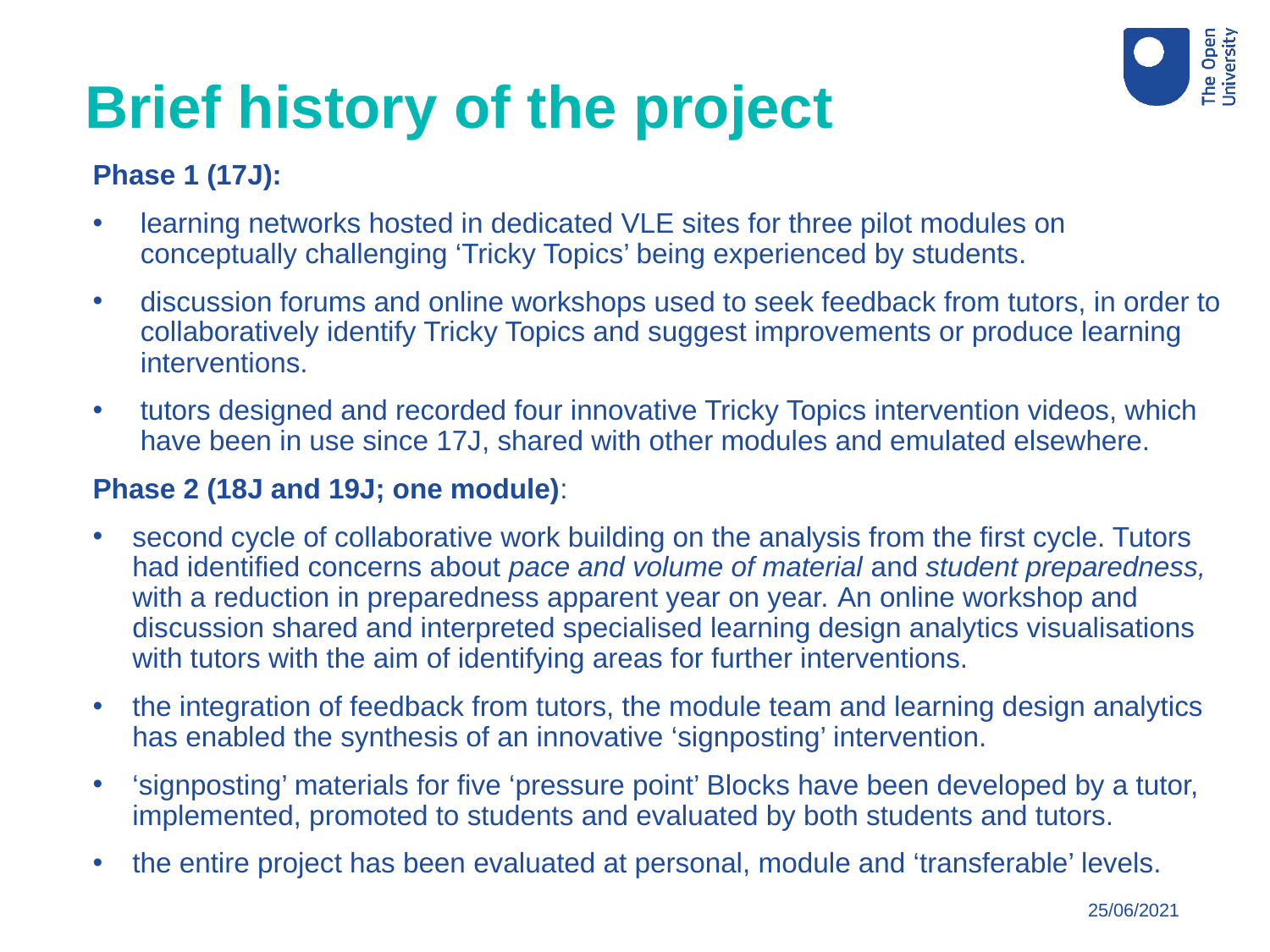

Brief history of the project
Phase 1 (17J):
learning networks hosted in dedicated VLE sites for three pilot modules on conceptually challenging ‘Tricky Topics’ being experienced by students.
discussion forums and online workshops used to seek feedback from tutors, in order to collaboratively identify Tricky Topics and suggest improvements or produce learning interventions.
tutors designed and recorded four innovative Tricky Topics intervention videos, which have been in use since 17J, shared with other modules and emulated elsewhere.
Phase 2 (18J and 19J; one module):
second cycle of collaborative work building on the analysis from the first cycle. Tutors had identified concerns about pace and volume of material and student preparedness, with a reduction in preparedness apparent year on year. An online workshop and discussion shared and interpreted specialised learning design analytics visualisations with tutors with the aim of identifying areas for further interventions.
the integration of feedback from tutors, the module team and learning design analytics has enabled the synthesis of an innovative ‘signposting’ intervention.
‘signposting’ materials for five ‘pressure point’ Blocks have been developed by a tutor, implemented, promoted to students and evaluated by both students and tutors.
the entire project has been evaluated at personal, module and ‘transferable’ levels.